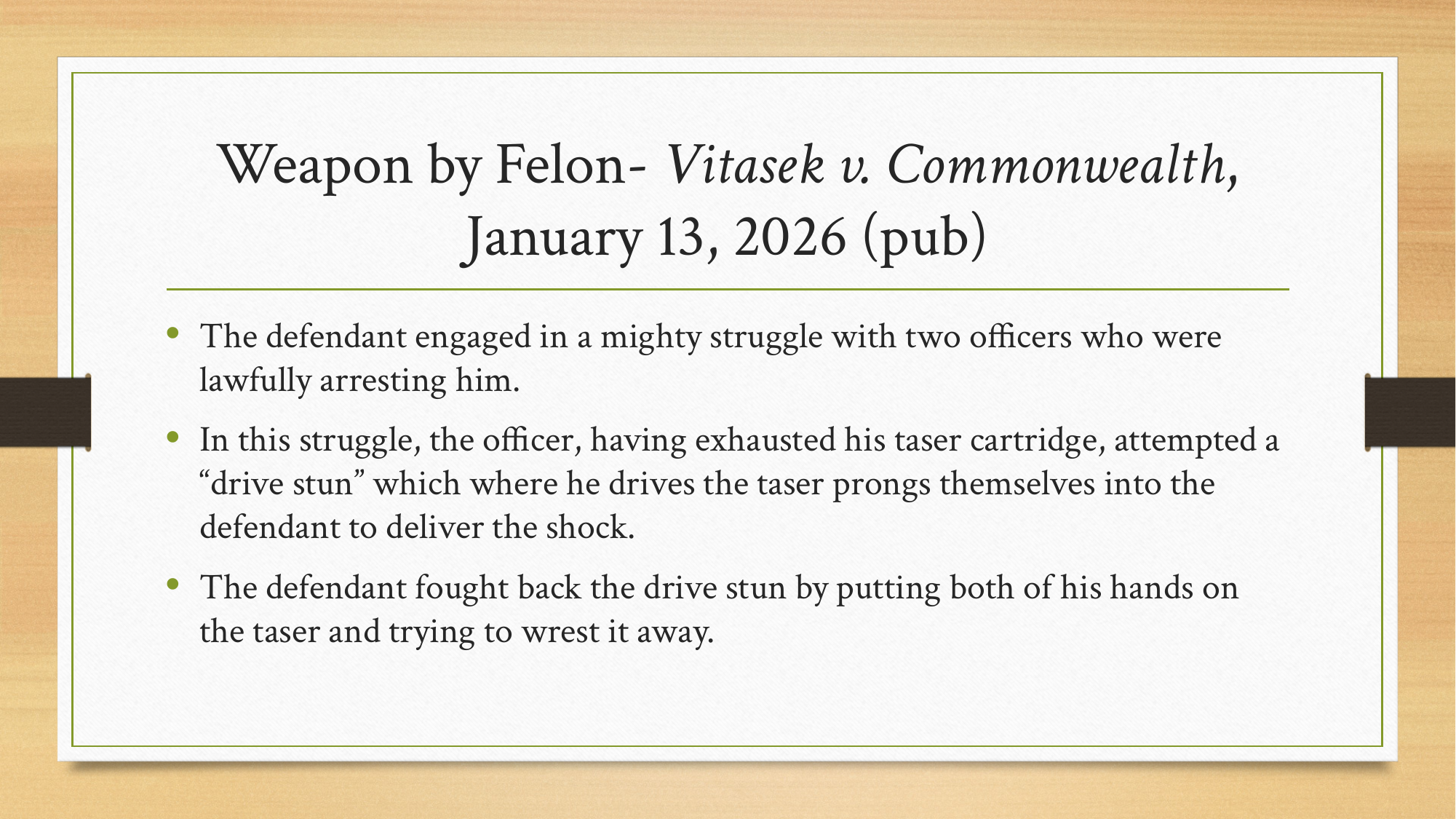

# Weapon by Felon- Vitasek v. Commonwealth, January 13, 2026 (pub)
The defendant engaged in a mighty struggle with two officers who were lawfully arresting him.
In this struggle, the officer, having exhausted his taser cartridge, attempted a “drive stun” which where he drives the taser prongs themselves into the defendant to deliver the shock.
The defendant fought back the drive stun by putting both of his hands on the taser and trying to wrest it away.